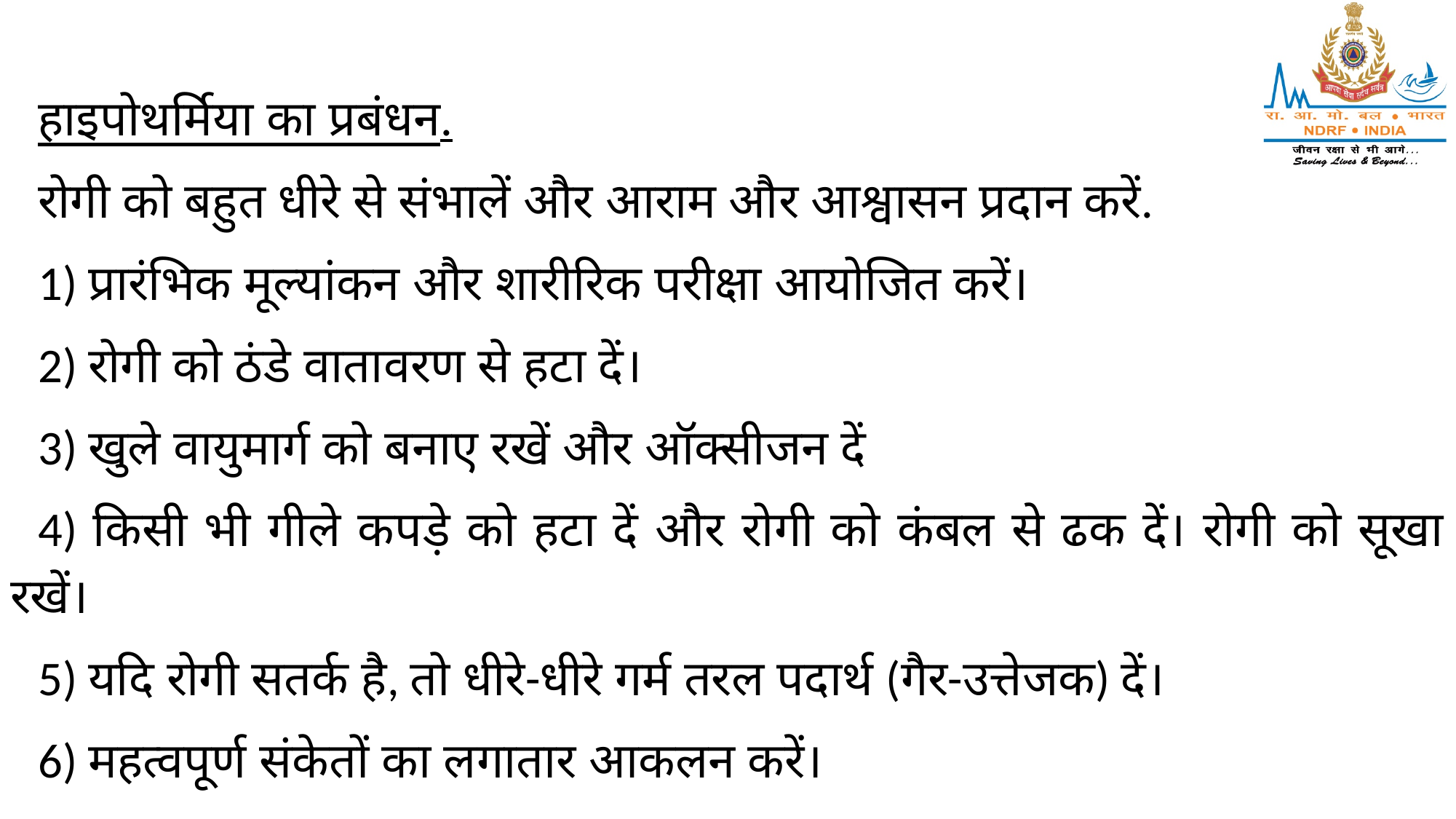

हाइपोथर्मिया का प्रबंधन.
रोगी को बहुत धीरे से संभालें और आराम और आश्वासन प्रदान करें.
1) प्रारंभिक मूल्यांकन और शारीरिक परीक्षा आयोजित करें।
2) रोगी को ठंडे वातावरण से हटा दें।
3) खुले वायुमार्ग को बनाए रखें और ऑक्सीजन दें
4) किसी भी गीले कपड़े को हटा दें और रोगी को कंबल से ढक दें। रोगी को सूखा रखें।
5) यदि रोगी सतर्क है, तो धीरे-धीरे गर्म तरल पदार्थ (गैर-उत्तेजक) दें।
6) महत्वपूर्ण संकेतों का लगातार आकलन करें।